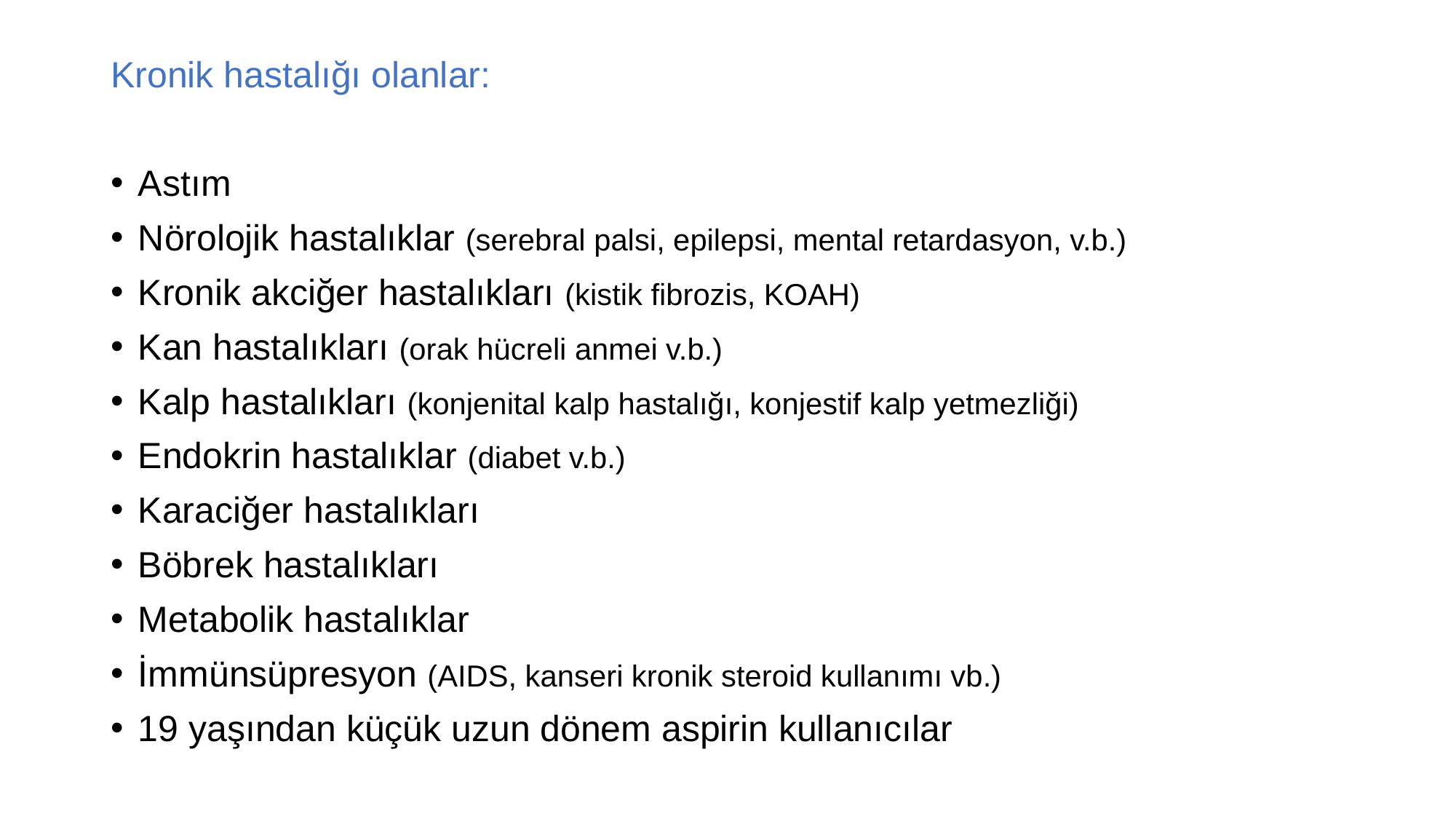

Kronik hastalığı olanlar:

Astım
Nörolojik hastalıklar (serebral palsi, epilepsi, mental retardasyon, v.b.)
Kronik akciğer hastalıkları (kistik fibrozis, KOAH)
Kan hastalıkları (orak hücreli anmei v.b.)
Kalp hastalıkları (konjenital kalp hastalığı, konjestif kalp yetmezliği)
Endokrin hastalıklar (diabet v.b.)
Karaciğer hastalıkları
Böbrek hastalıkları
Metabolik hastalıklar
İmmünsüpresyon (AIDS, kanseri kronik steroid kullanımı vb.)
19 yaşından küçük uzun dönem aspirin kullanıcılar